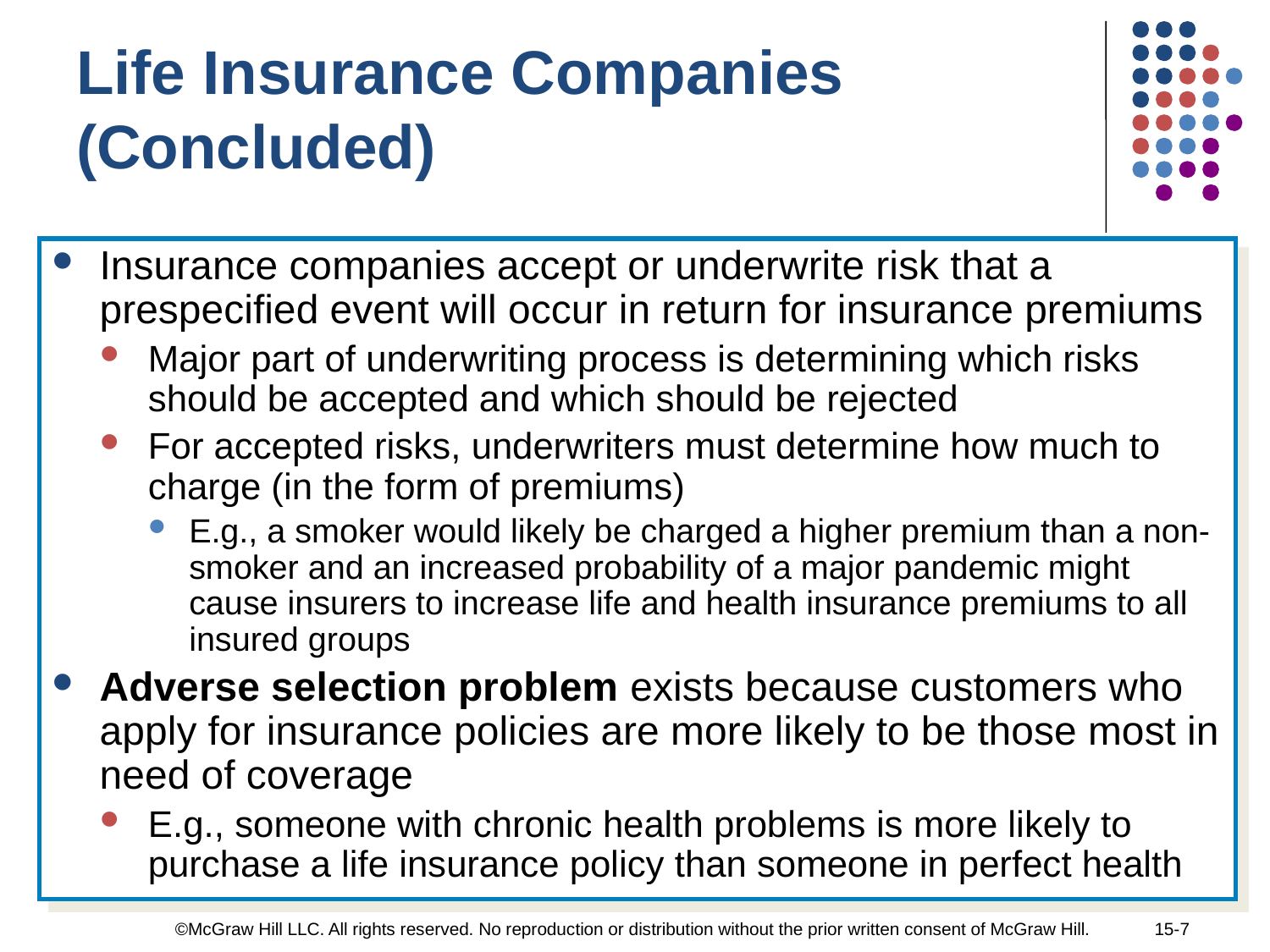

Life Insurance Companies (Concluded)
Insurance companies accept or underwrite risk that a prespecified event will occur in return for insurance premiums
Major part of underwriting process is determining which risks should be accepted and which should be rejected
For accepted risks, underwriters must determine how much to charge (in the form of premiums)
E.g., a smoker would likely be charged a higher premium than a non-smoker and an increased probability of a major pandemic might cause insurers to increase life and health insurance premiums to all insured groups
Adverse selection problem exists because customers who apply for insurance policies are more likely to be those most in need of coverage
E.g., someone with chronic health problems is more likely to purchase a life insurance policy than someone in perfect health

©McGraw Hill LLC. All rights reserved. No reproduction or distribution without the prior written consent of McGraw Hill.
15-7